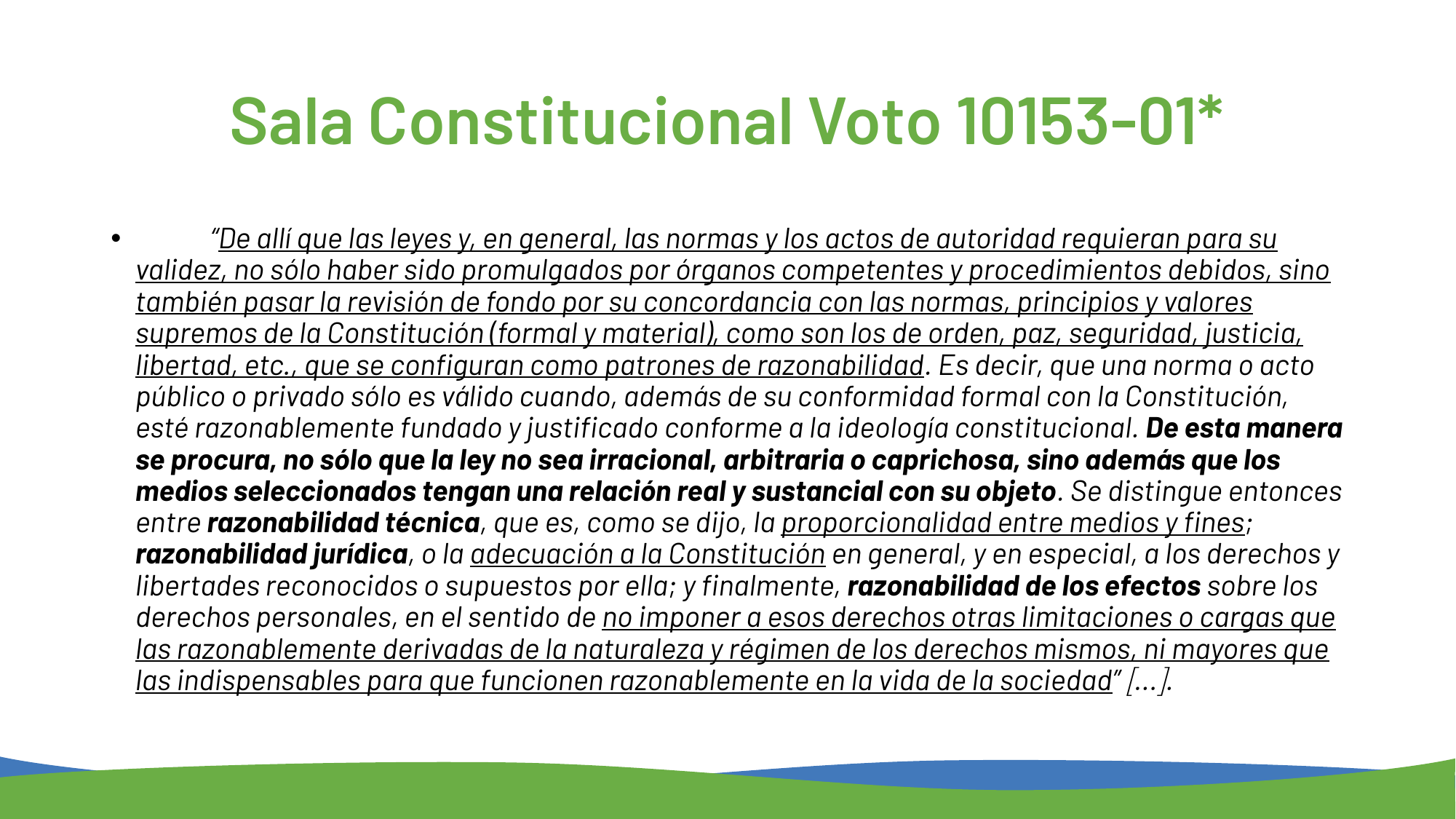

# Sala Constitucional Voto 10153-01*
	“De allí que las leyes y, en general, las normas y los actos de autoridad requieran para su validez, no sólo haber sido promulgados por órganos competentes y procedimientos debidos, sino también pasar la revisión de fondo por su concordancia con las normas, principios y valores supremos de la Constitución (formal y material), como son los de orden, paz, seguridad, justicia, libertad, etc., que se configuran como patrones de razonabilidad. Es decir, que una norma o acto público o privado sólo es válido cuando, además de su conformidad formal con la Constitución, esté razonablemente fundado y justificado conforme a la ideología constitucional. De esta manera se procura, no sólo que la ley no sea irracional, arbitraria o caprichosa, sino además que los medios seleccionados tengan una relación real y sustancial con su objeto. Se distingue entonces entre razonabilidad técnica, que es, como se dijo, la proporcionalidad entre medios y fines; razonabilidad jurídica, o la adecuación a la Constitución en general, y en especial, a los derechos y libertades reconocidos o supuestos por ella; y finalmente, razonabilidad de los efectos sobre los derechos personales, en el sentido de no imponer a esos derechos otras limitaciones o cargas que las razonablemente derivadas de la naturaleza y régimen de los derechos mismos, ni mayores que las indispensables para que funcionen razonablemente en la vida de la sociedad” [...].